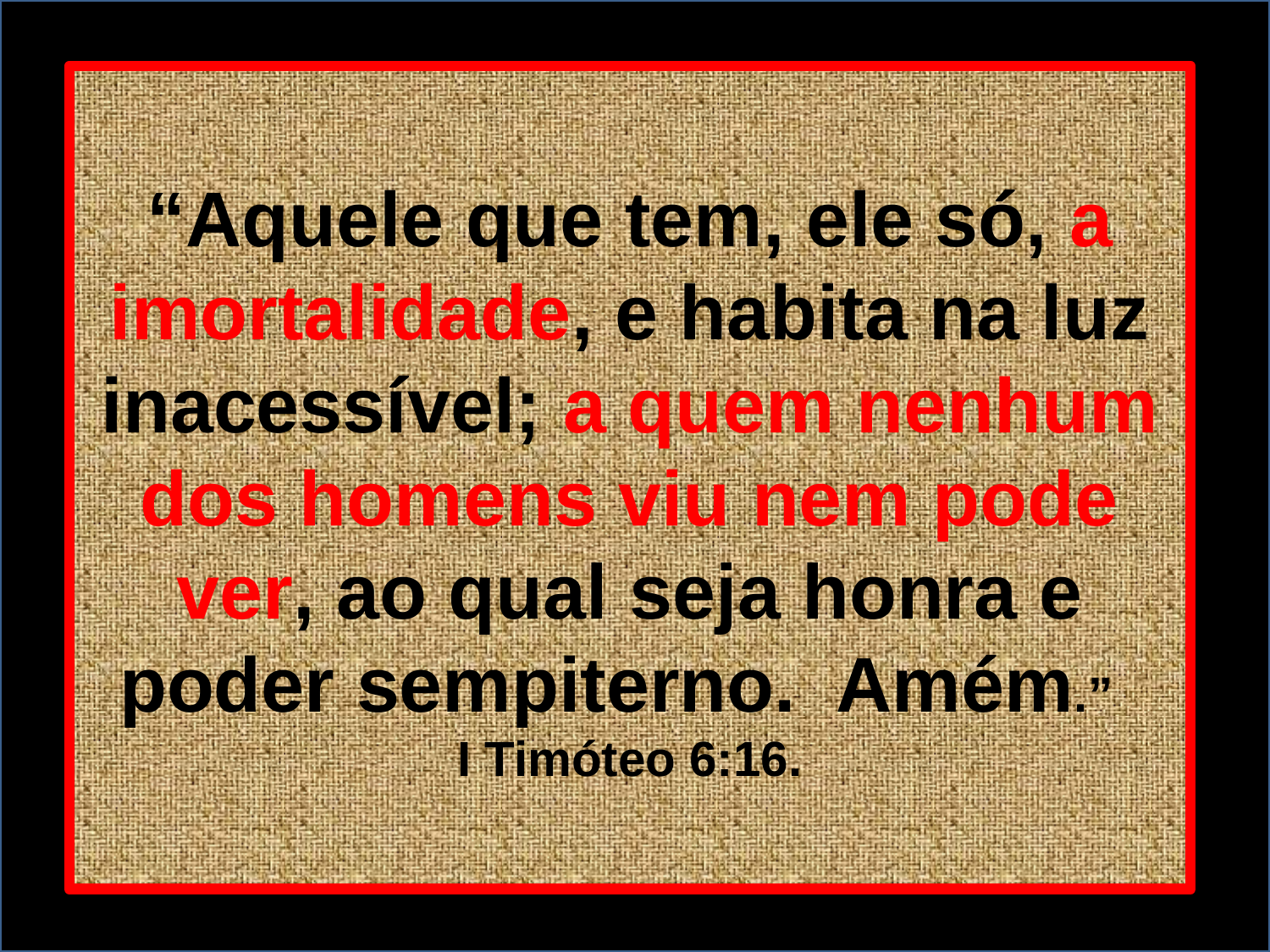

“Aquele que tem, ele só, a imortalidade, e habita na luz inacessível; a quem nenhum dos homens viu nem pode ver, ao qual seja honra e poder sempiterno.  Amém.”
I Timóteo 6:16.